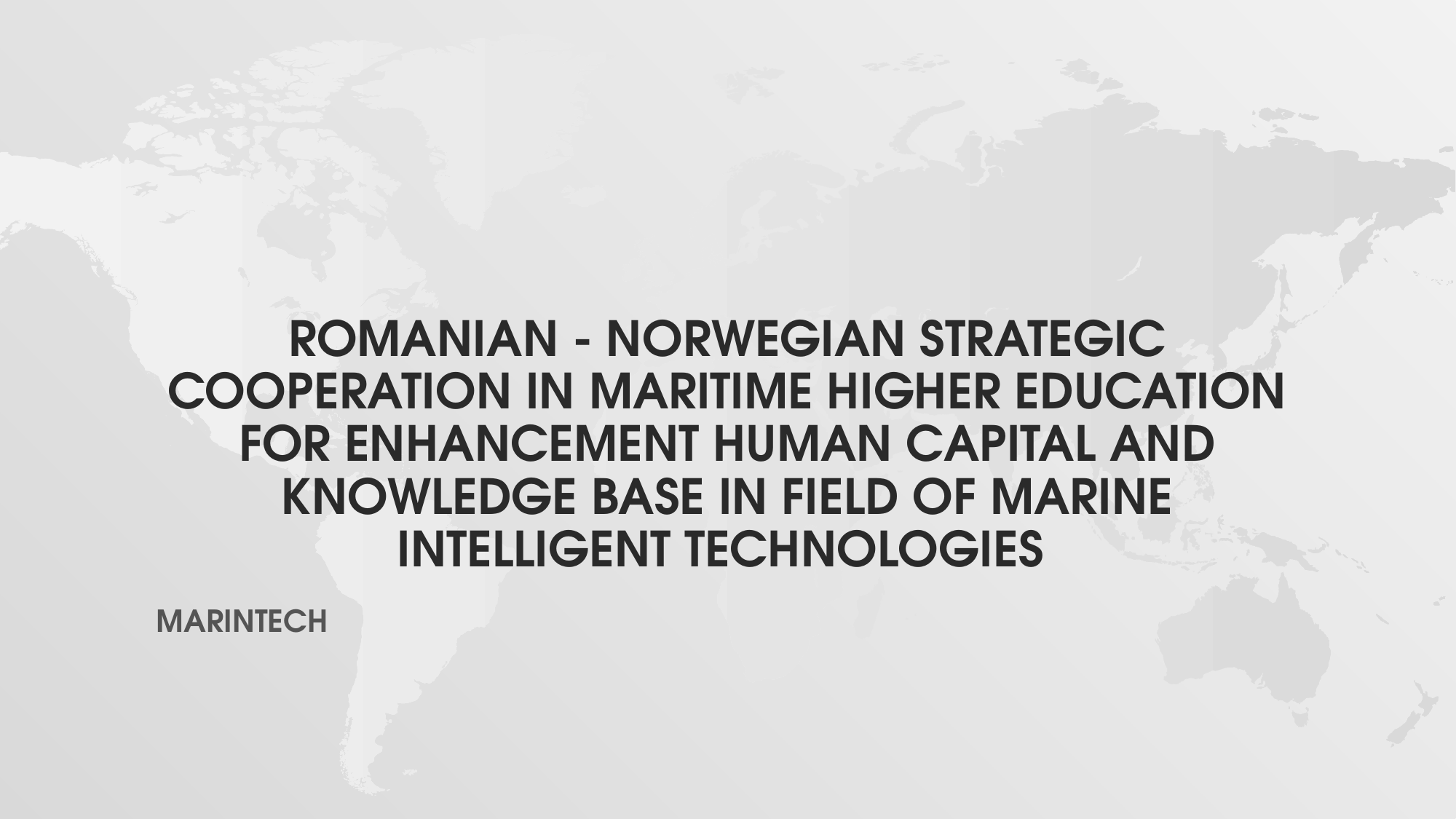

# Romanian - Norwegian Strategic Cooperation in Maritime Higher Education for enhancement human capital and knowledge base in field of marine intelligent technologies
MARINTECH